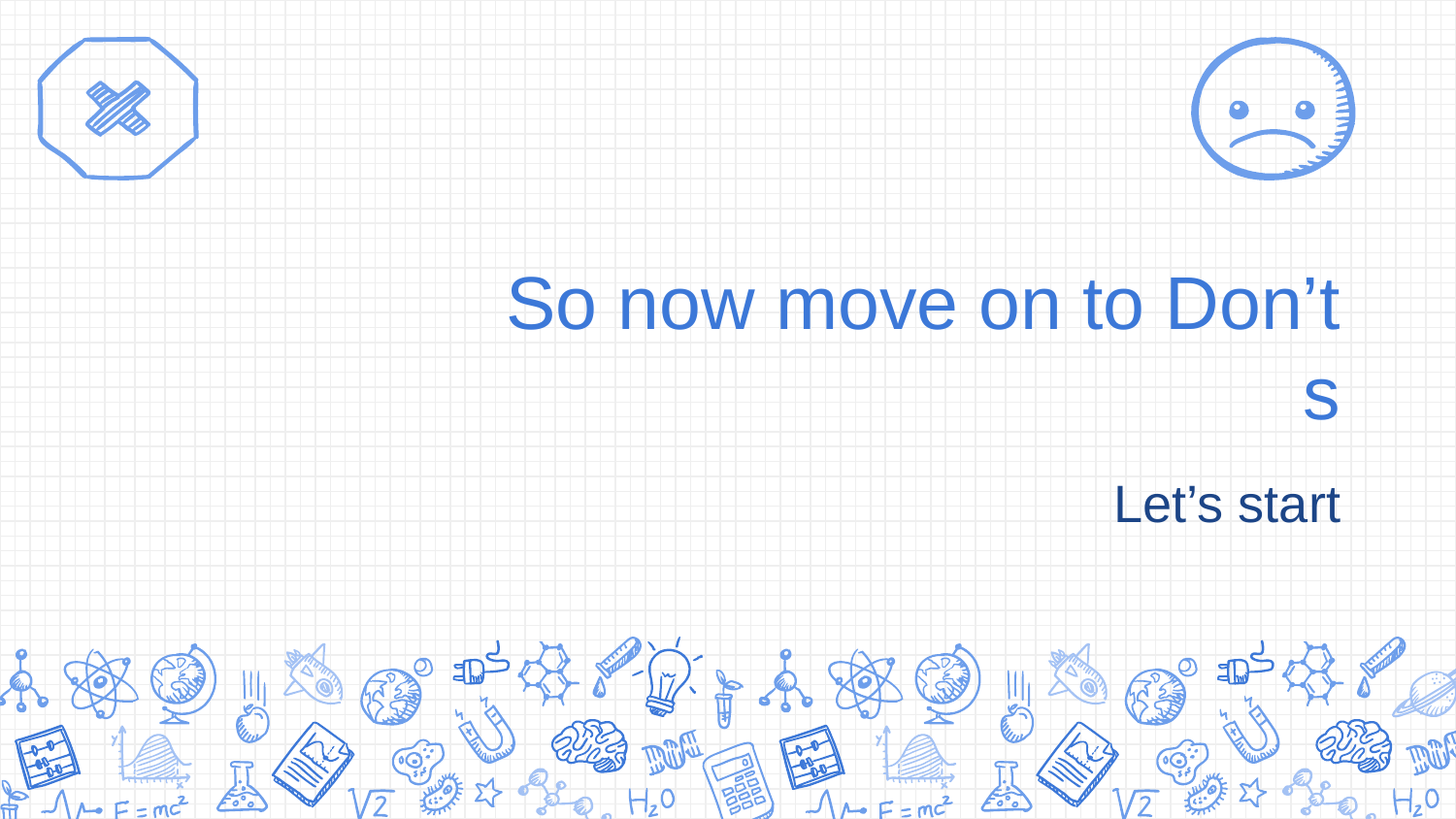

# So now move on to Don’t s
Let’s start